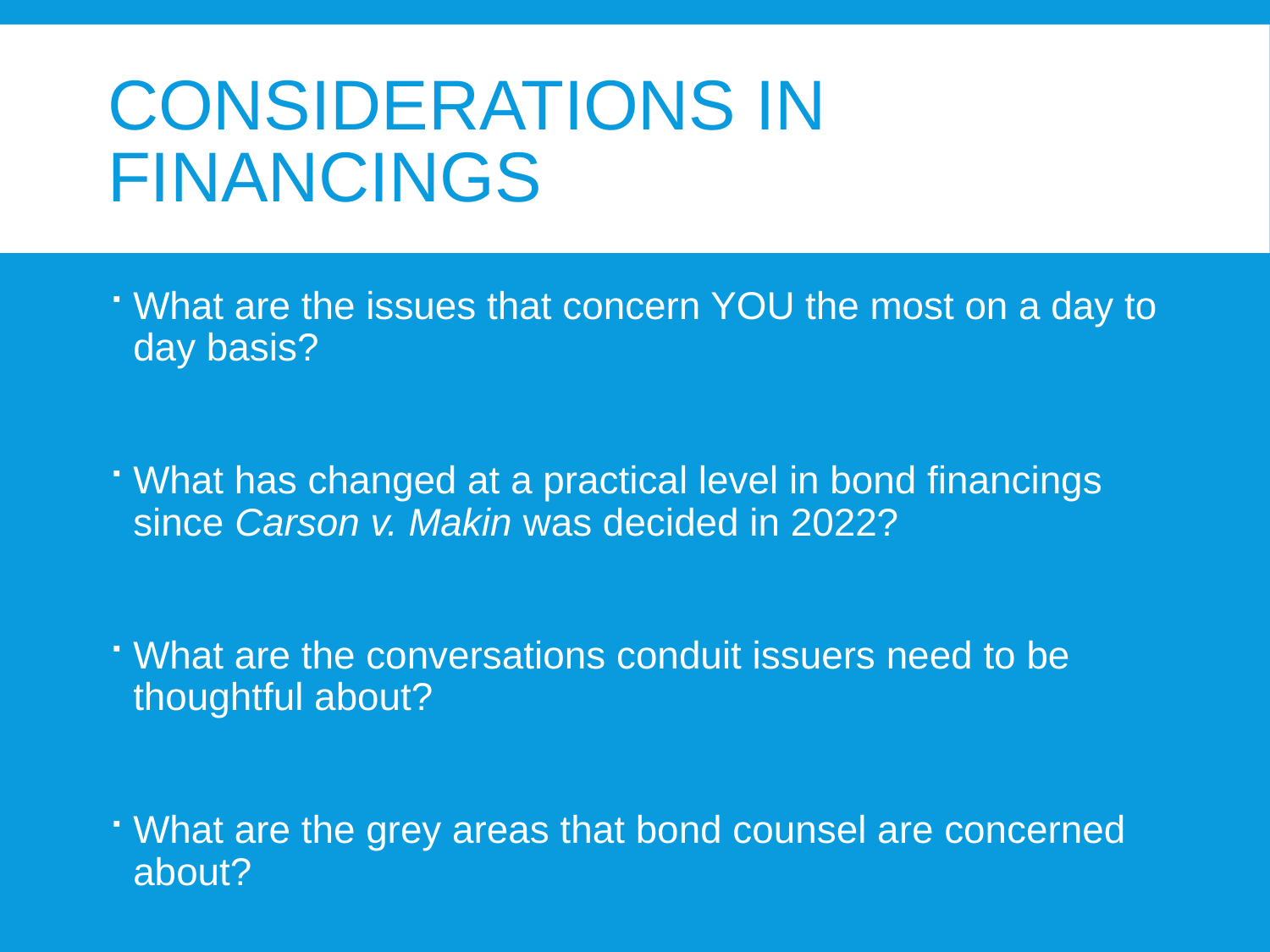

# Considerations in financings
What are the issues that concern YOU the most on a day to day basis?

What has changed at a practical level in bond financings since Carson v. Makin was decided in 2022?

What are the conversations conduit issuers need to be thoughtful about?

What are the grey areas that bond counsel are concerned about?